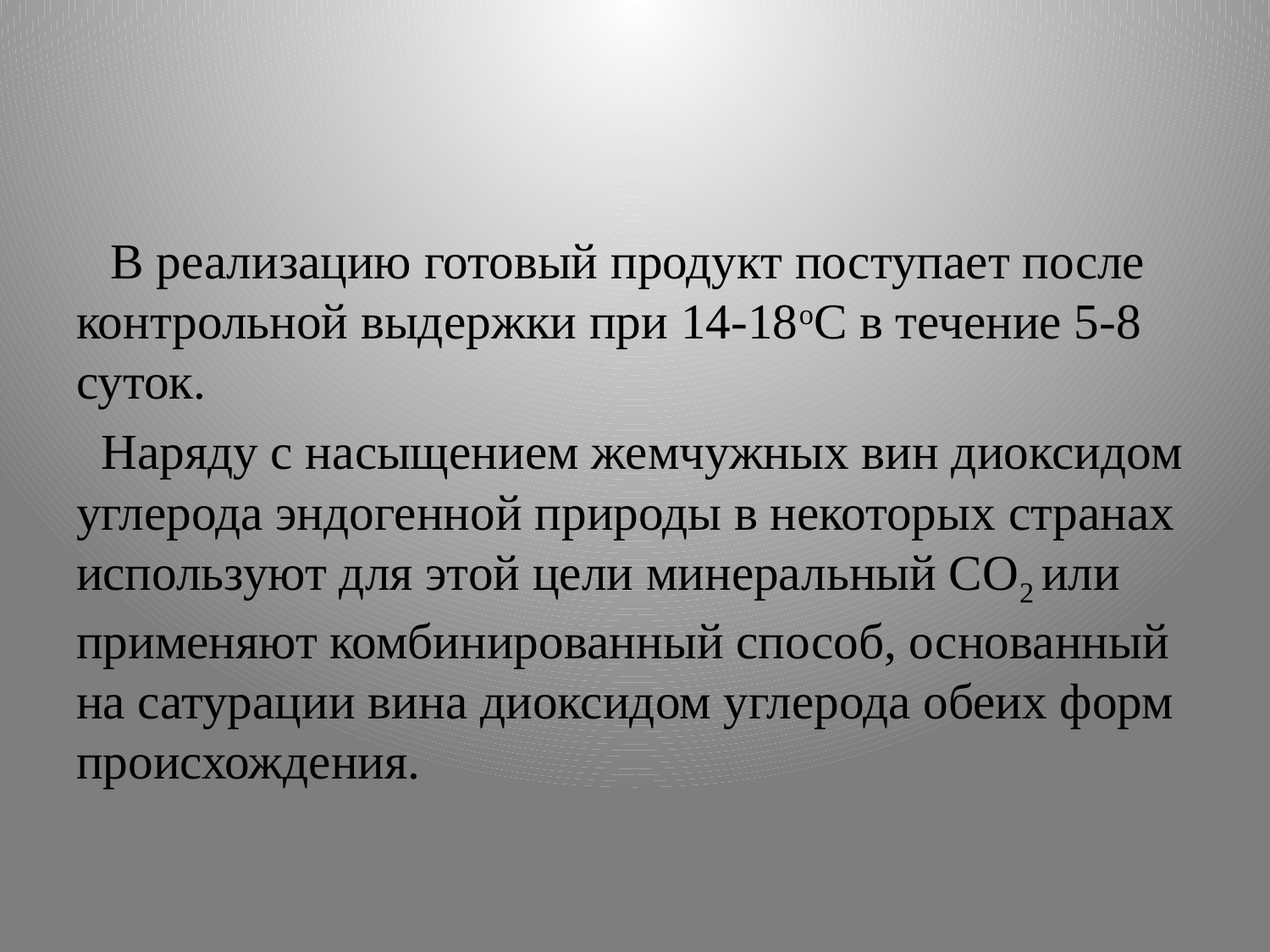

#
   В реализацию готовый продукт поступает после контрольной выдержки при 14-18oС в течение 5-8 суток.
  Наряду с насыщением жемчужных вин диоксидом углерода эндогенной природы в некоторых странах используют для этой цели минеральный СО2 или применяют комбинированный способ, основанный на сатурации вина диоксидом углерода обеих форм происхождения.